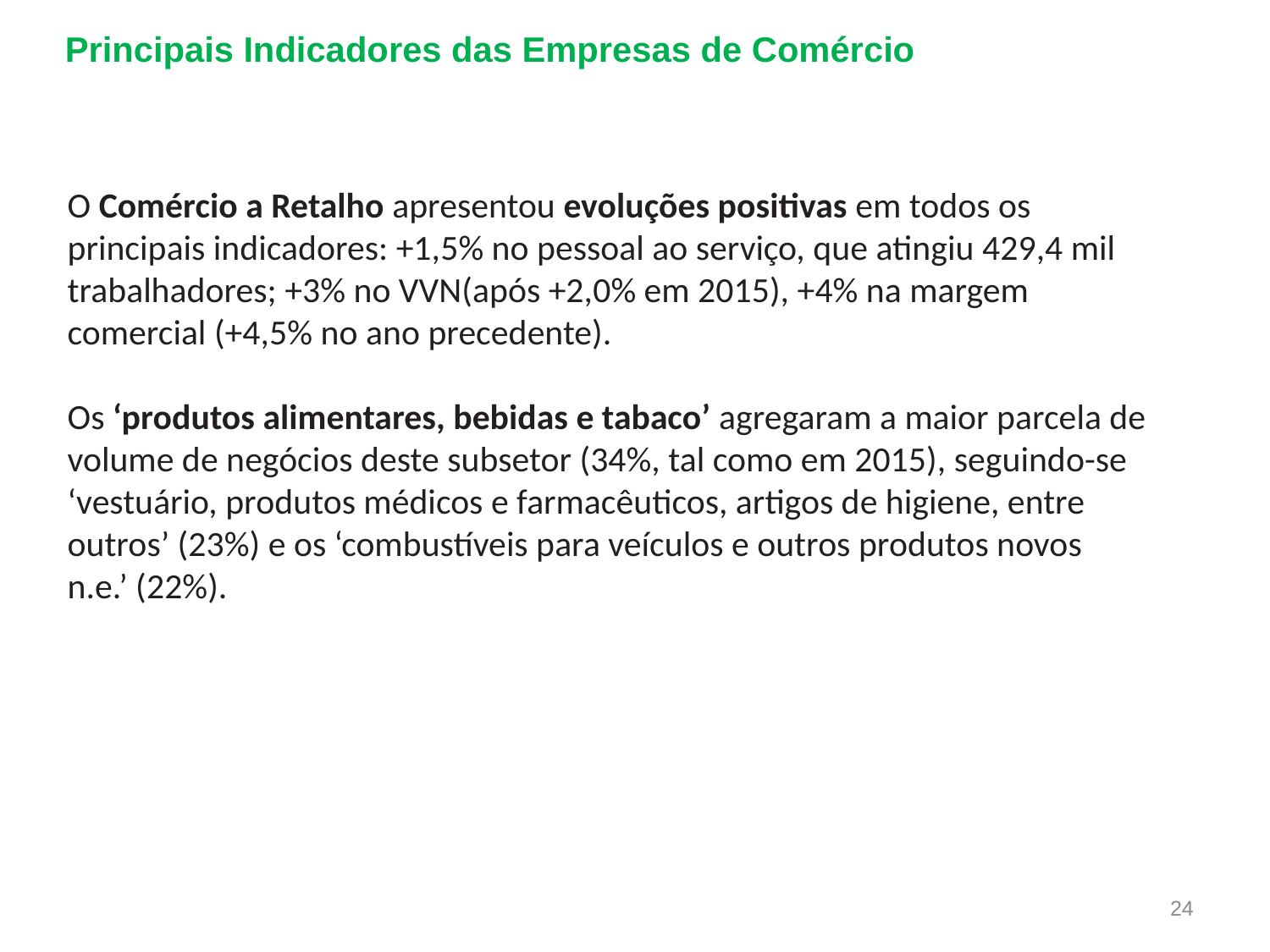

Principais Indicadores das Empresas de Comércio
O Comércio a Retalho apresentou evoluções positivas em todos os principais indicadores: +1,5% no pessoal ao serviço, que atingiu 429,4 mil
trabalhadores; +3% no VVN(após +2,0% em 2015), +4% na margem comercial (+4,5% no ano precedente).

Os ‘produtos alimentares, bebidas e tabaco’ agregaram a maior parcela de volume de negócios deste subsetor (34%, tal como em 2015), seguindo-se
‘vestuário, produtos médicos e farmacêuticos, artigos de higiene, entre outros’ (23%) e os ‘combustíveis para veículos e outros produtos novos
n.e.’ (22%).
24